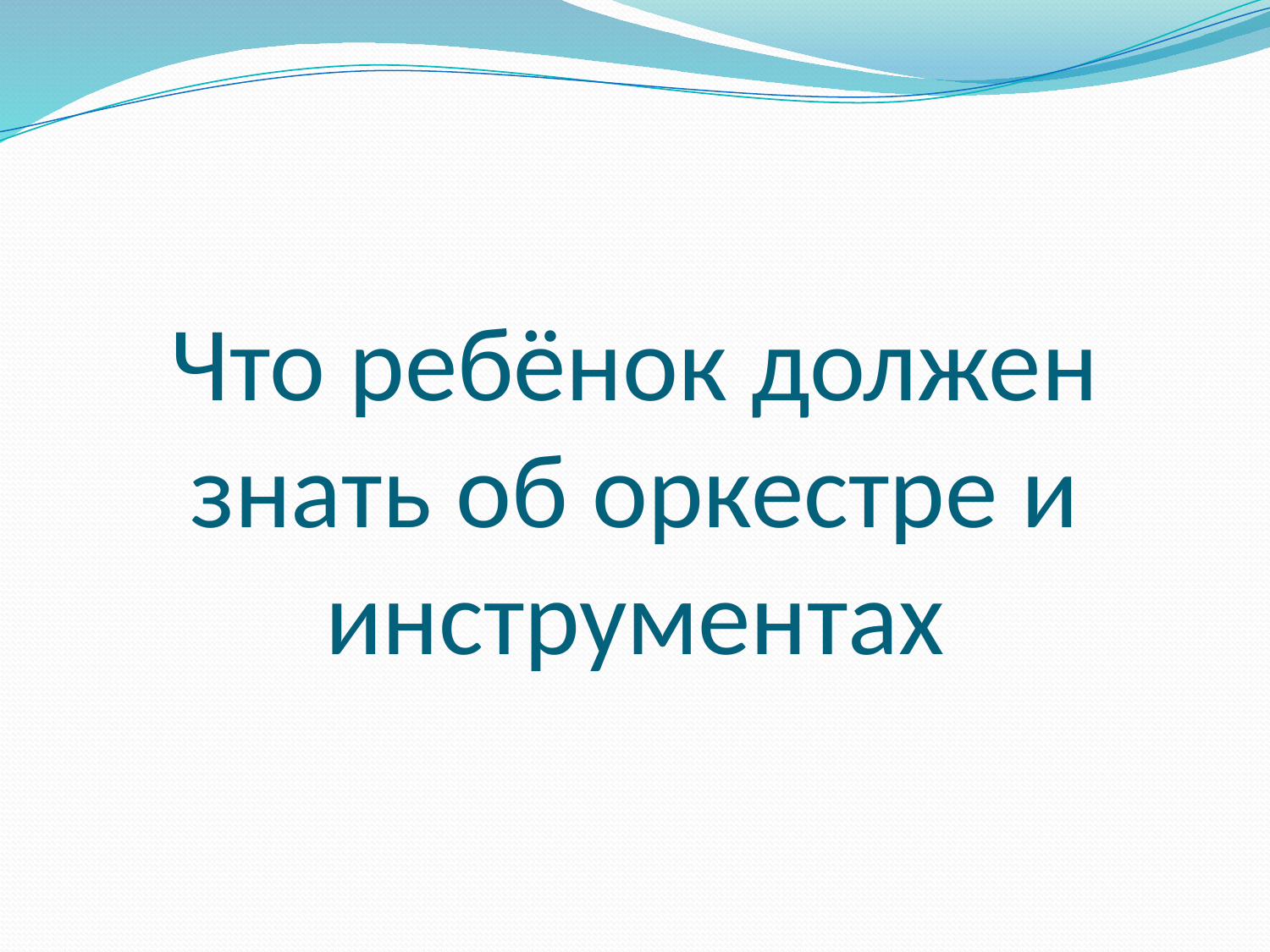

# Что ребёнок должен знать об оркестре и инструментах